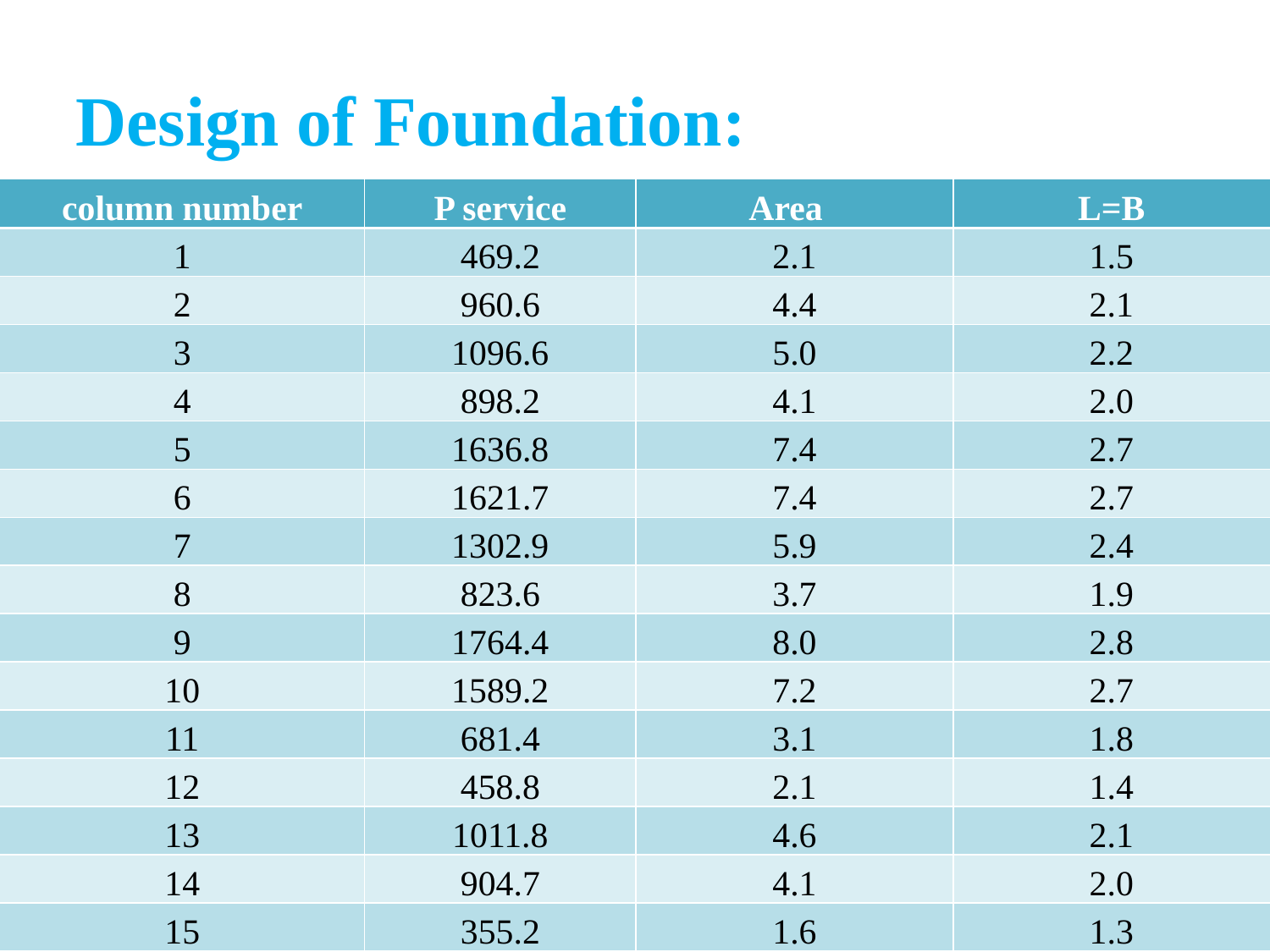

# Design of Foundation:
| column number | P service | Area | L=B |
| --- | --- | --- | --- |
| 1 | 469.2 | 2.1 | 1.5 |
| 2 | 960.6 | 4.4 | 2.1 |
| 3 | 1096.6 | 5.0 | 2.2 |
| 4 | 898.2 | 4.1 | 2.0 |
| 5 | 1636.8 | 7.4 | 2.7 |
| 6 | 1621.7 | 7.4 | 2.7 |
| 7 | 1302.9 | 5.9 | 2.4 |
| 8 | 823.6 | 3.7 | 1.9 |
| 9 | 1764.4 | 8.0 | 2.8 |
| 10 | 1589.2 | 7.2 | 2.7 |
| 11 | 681.4 | 3.1 | 1.8 |
| 12 | 458.8 | 2.1 | 1.4 |
| 13 | 1011.8 | 4.6 | 2.1 |
| 14 | 904.7 | 4.1 | 2.0 |
| 15 | 355.2 | 1.6 | 1.3 |